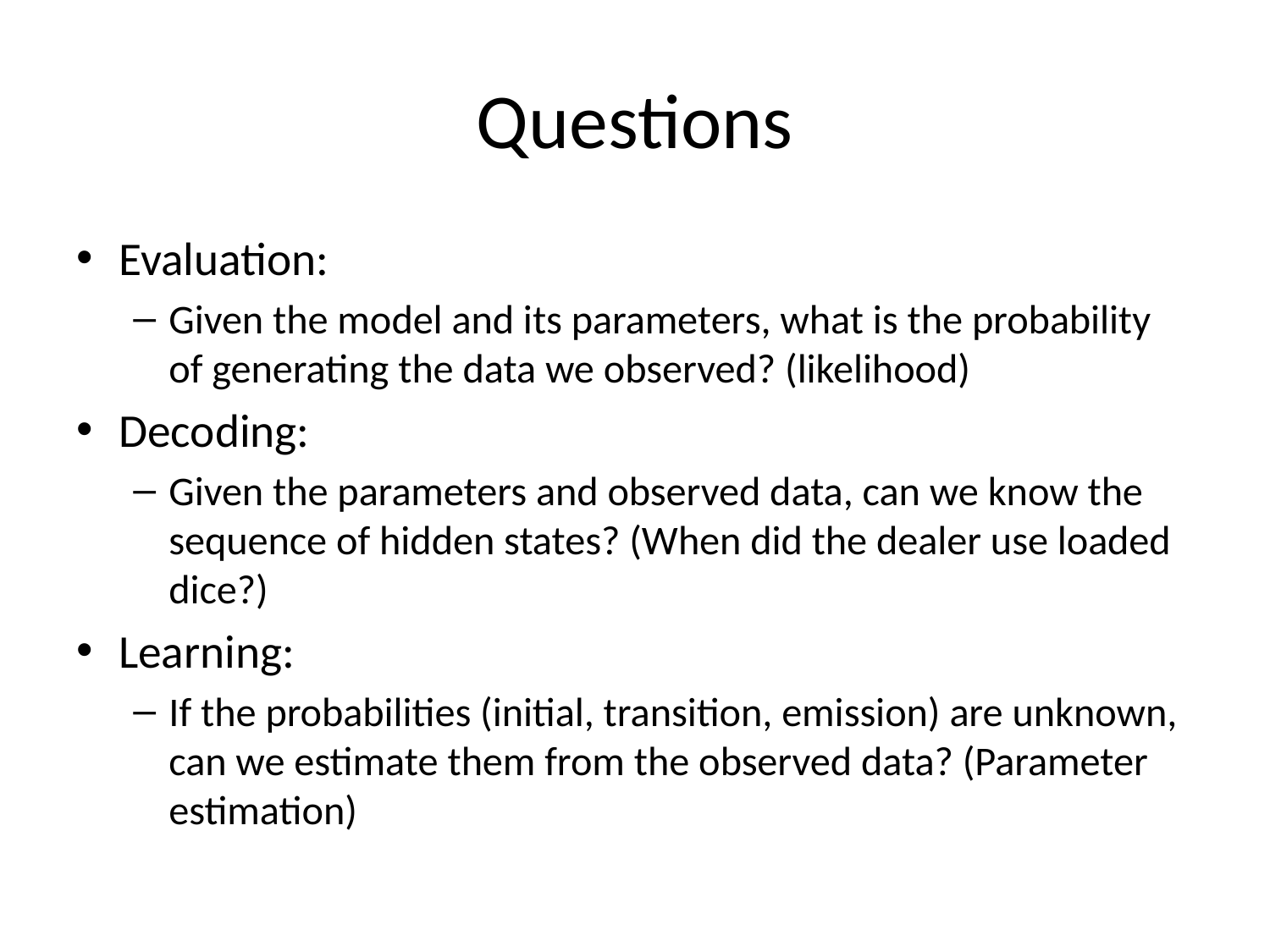

# Questions
Evaluation:
Given the model and its parameters, what is the probability of generating the data we observed? (likelihood)
Decoding:
Given the parameters and observed data, can we know the sequence of hidden states? (When did the dealer use loaded dice?)
Learning:
If the probabilities (initial, transition, emission) are unknown, can we estimate them from the observed data? (Parameter estimation)